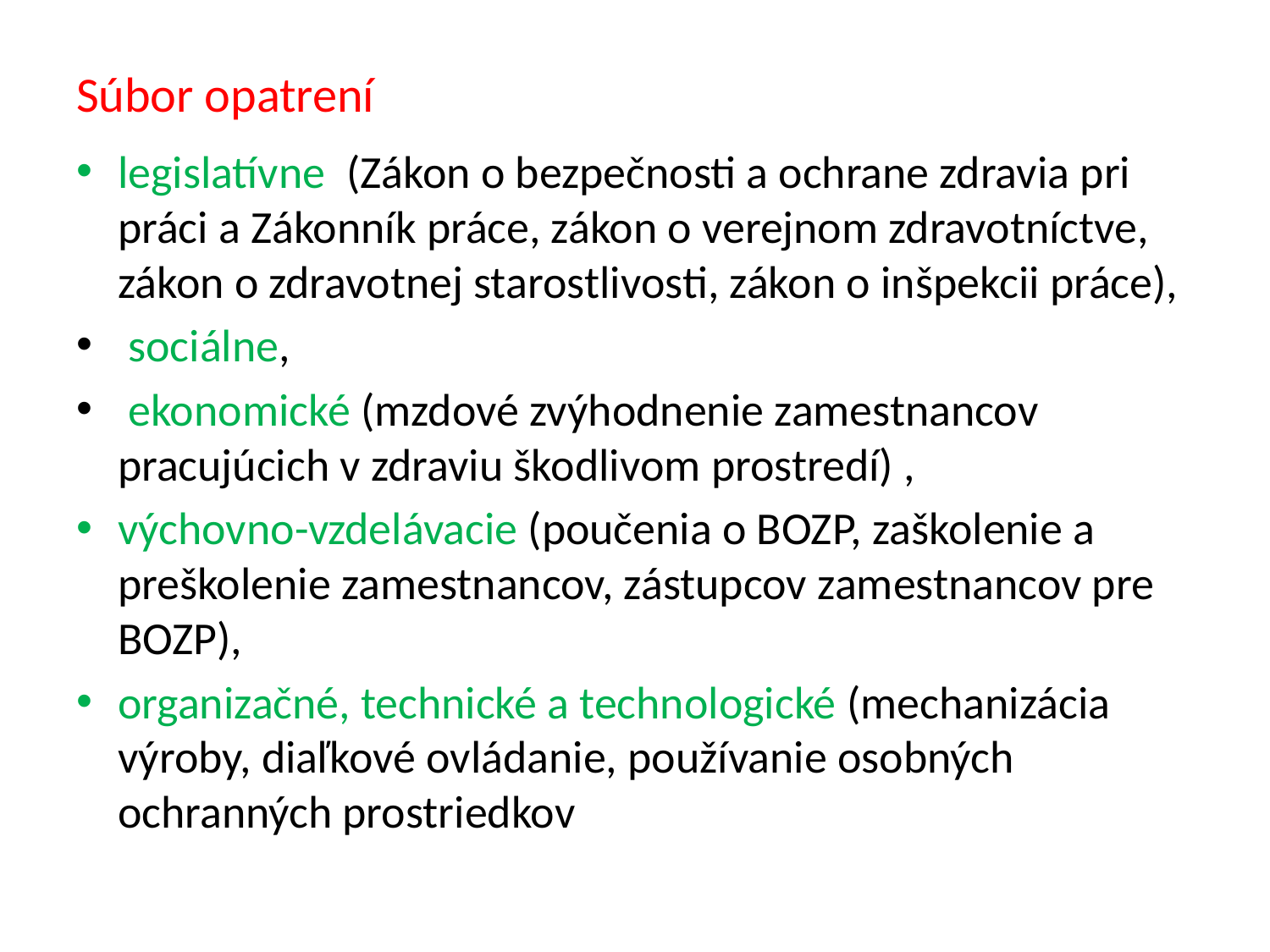

# Súbor opatrení
legislatívne  (Zákon o bezpečnosti a ochrane zdravia pri práci a Zákonník práce, zákon o verejnom zdravotníctve, zákon o zdravotnej starostlivosti, zákon o inšpekcii práce),
 sociálne,
 ekonomické (mzdové zvýhodnenie zamestnancov pracujúcich v zdraviu škodlivom prostredí) ,
výchovno-vzdelávacie (poučenia o BOZP, zaškolenie a preškolenie zamestnancov, zástupcov zamestnancov pre  BOZP),
organizačné, technické a technologické (mechanizácia výroby, diaľkové ovládanie, používanie osobných ochranných prostriedkov